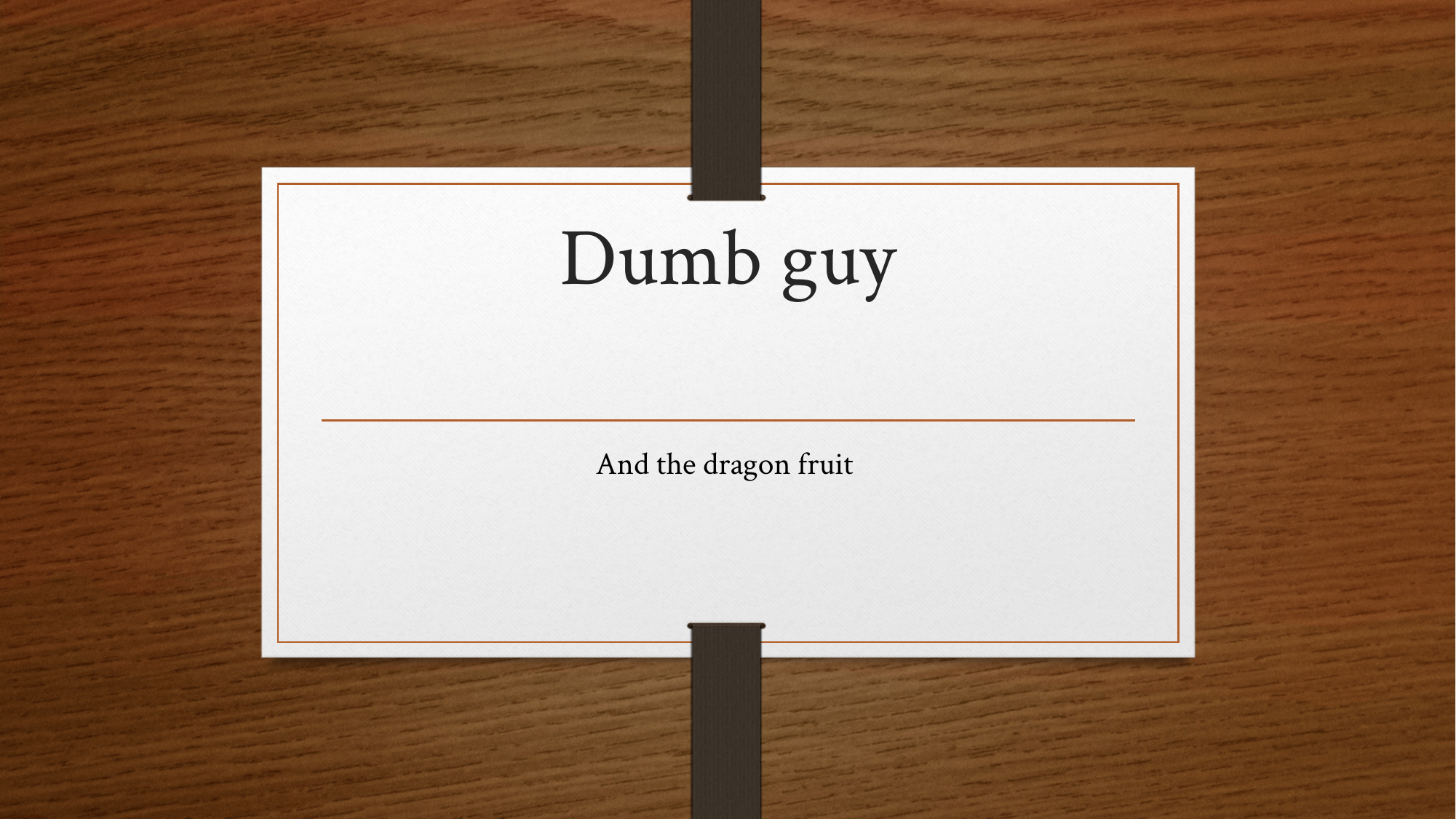

# Dumb guy
And the dragon fruit